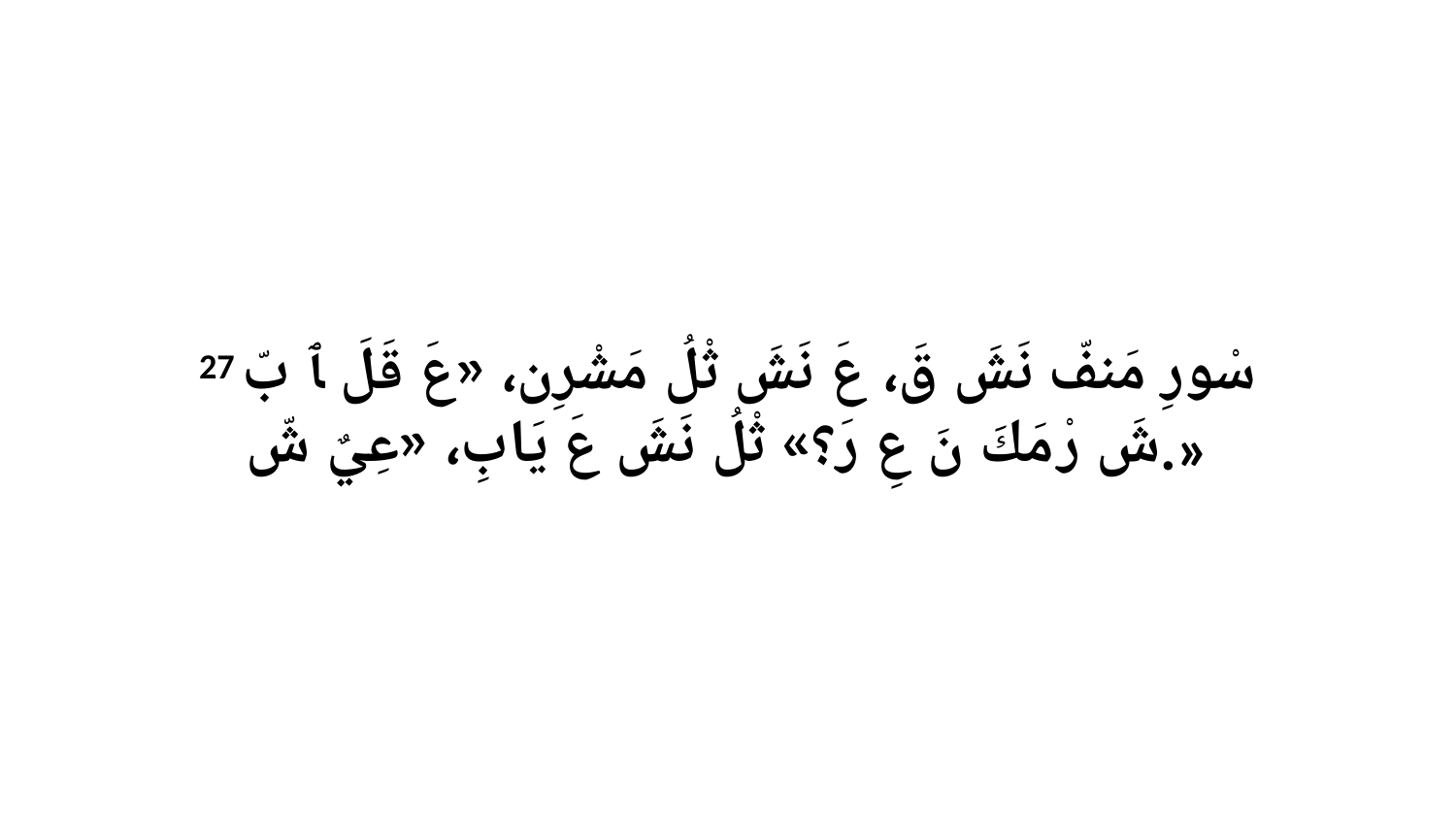

27 سْورِ مَنفّ نَشَ قَ، عَ نَشَ ثْلُ مَشْرِن، «عَ قَلَ ﭑ بّ شَ رْ مَكَ نَ عِ رَ؟» ثْلُ نَشَ عَ يَابِ، «عِيٌ شّ.»